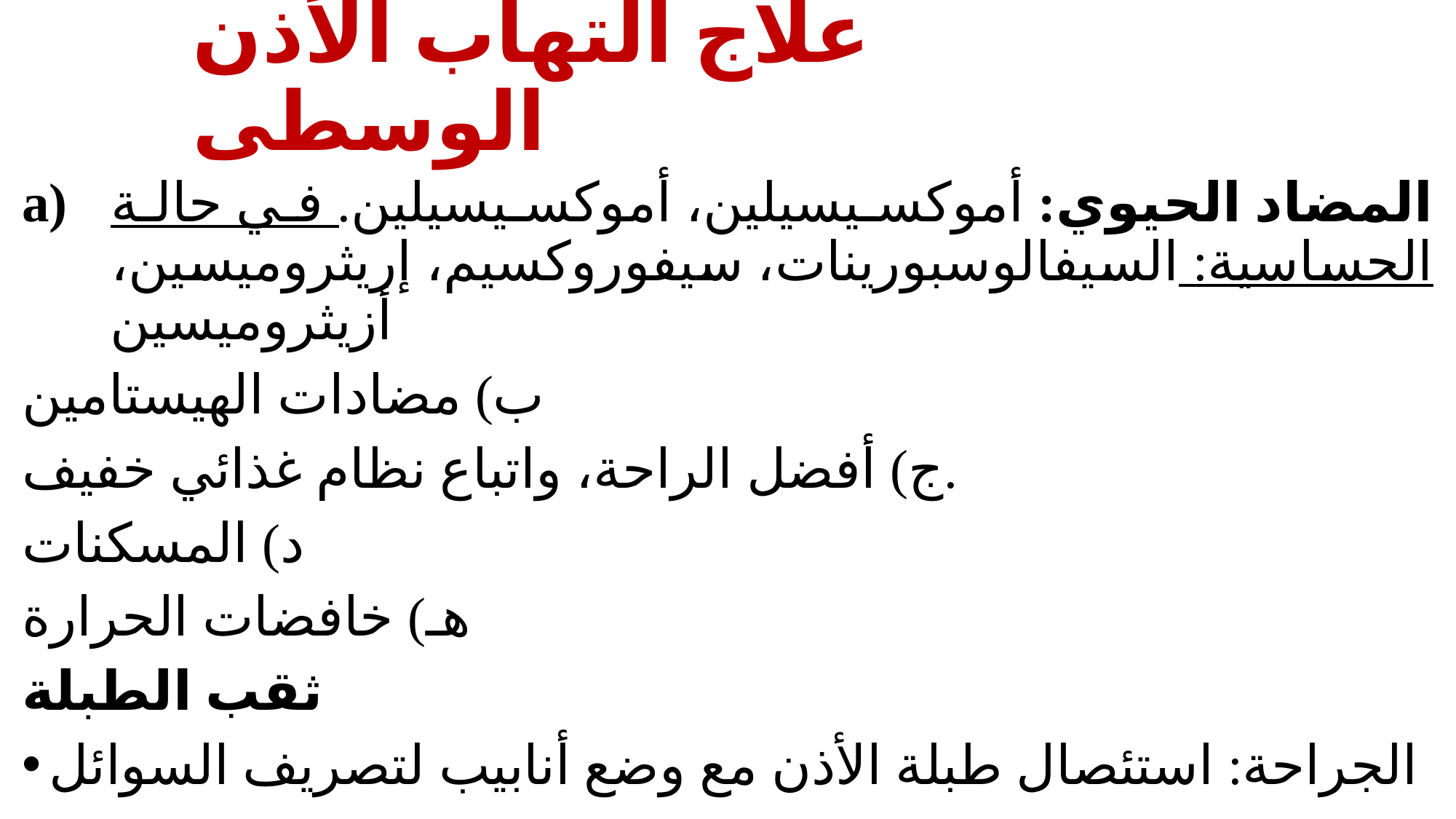

# علاج التهاب الأذن الوسطى
المضاد الحيوي: أموكسيسيلين، أموكسيسيلين. في حالة الحساسية: السيفالوسبورينات، سيفوروكسيم، إريثروميسين، أزيثروميسين
ب) مضادات الهيستامين
ج) أفضل الراحة، واتباع نظام غذائي خفيف.
د) المسكنات
هـ) خافضات الحرارة
ثقب الطبلة
الجراحة: استئصال طبلة الأذن مع وضع أنابيب لتصريف السوائل